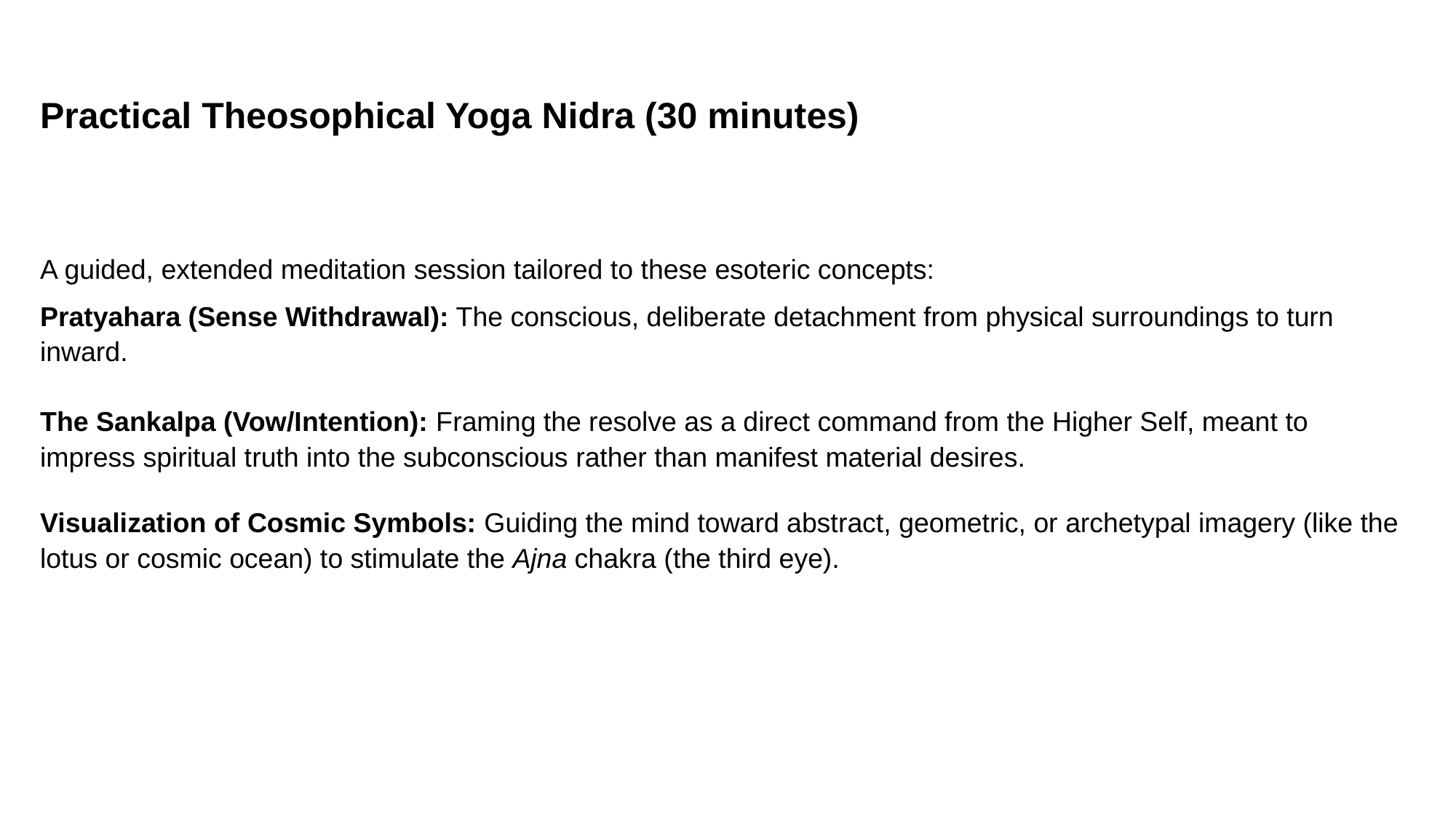

Practical Theosophical Yoga Nidra (30 minutes)

A guided, extended meditation session tailored to these esoteric concepts:
Pratyahara (Sense Withdrawal): The conscious, deliberate detachment from physical surroundings to turn inward.

The Sankalpa (Vow/Intention): Framing the resolve as a direct command from the Higher Self, meant to impress spiritual truth into the subconscious rather than manifest material desires.

Visualization of Cosmic Symbols: Guiding the mind toward abstract, geometric, or archetypal imagery (like the lotus or cosmic ocean) to stimulate the Ajna chakra (the third eye).